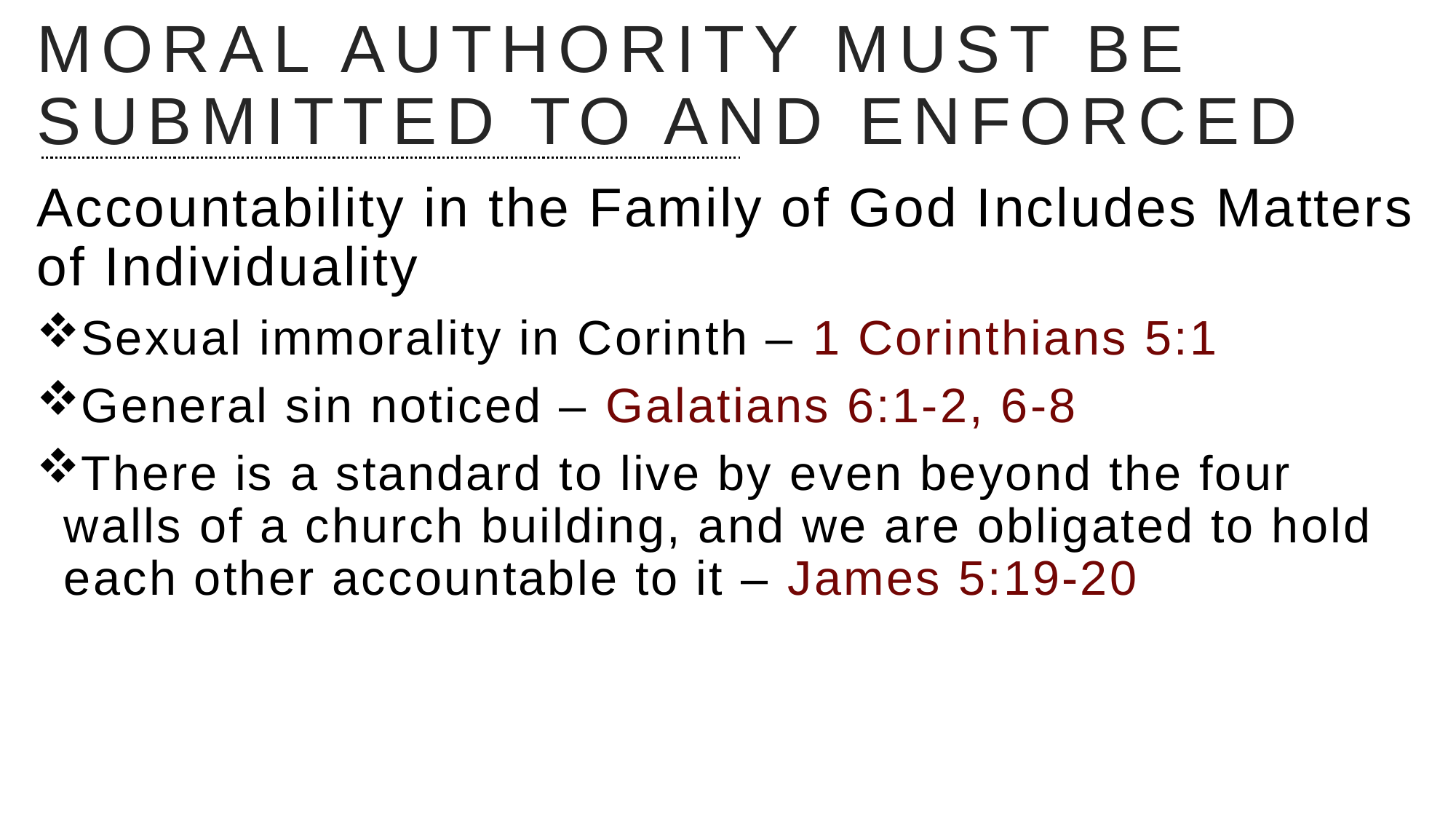

# Moral Authority Must Be Submitted to and Enforced
Accountability in the Family of God Includes Matters of Individuality
Sexual immorality in Corinth – 1 Corinthians 5:1
General sin noticed – Galatians 6:1-2, 6-8
There is a standard to live by even beyond the four walls of a church building, and we are obligated to hold each other accountable to it – James 5:19-20